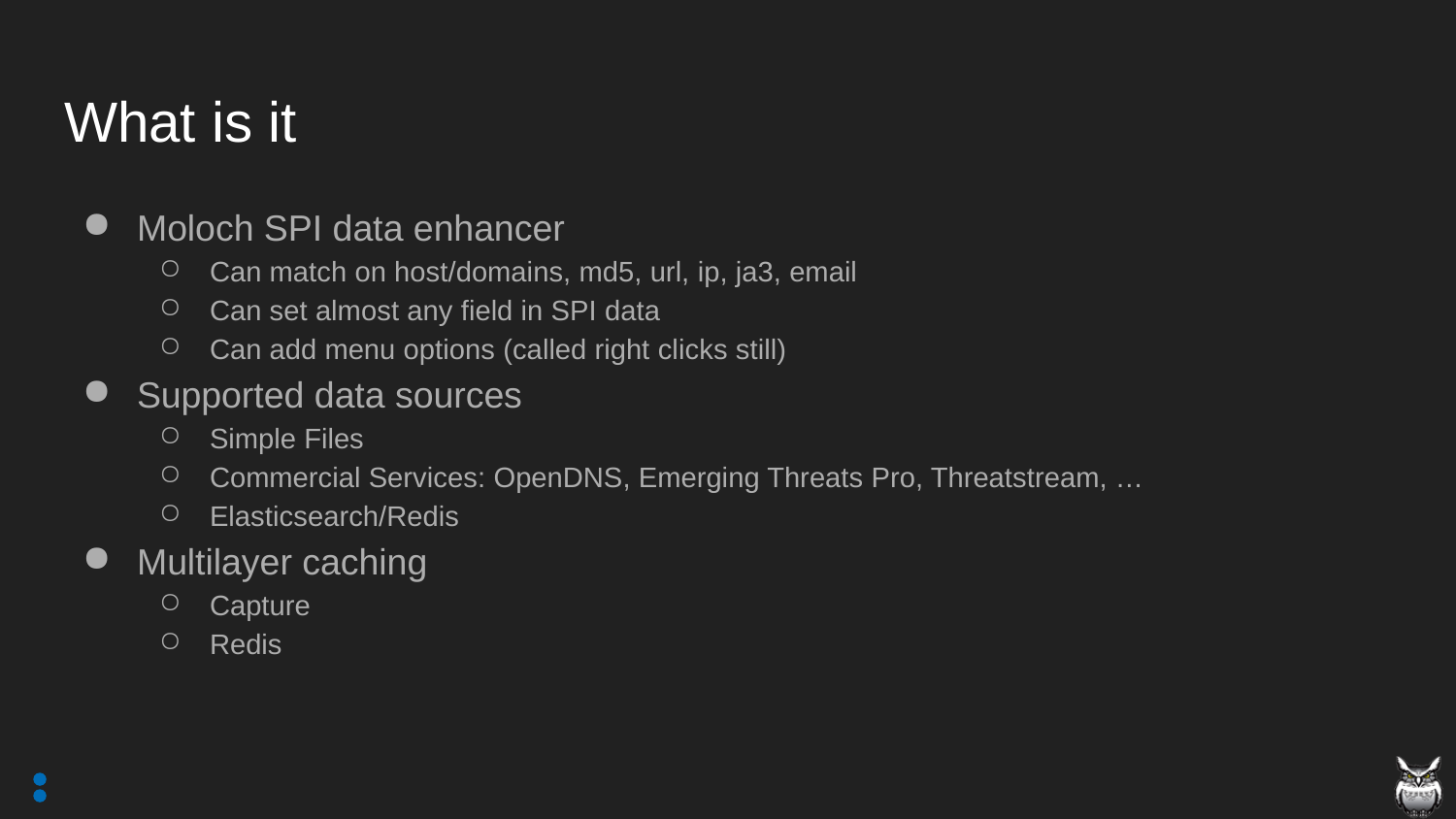

# What is it
Moloch SPI data enhancer
Can match on host/domains, md5, url, ip, ja3, email
Can set almost any field in SPI data
Can add menu options (called right clicks still)
Supported data sources
Simple Files
Commercial Services: OpenDNS, Emerging Threats Pro, Threatstream, …
Elasticsearch/Redis
Multilayer caching
Capture
Redis